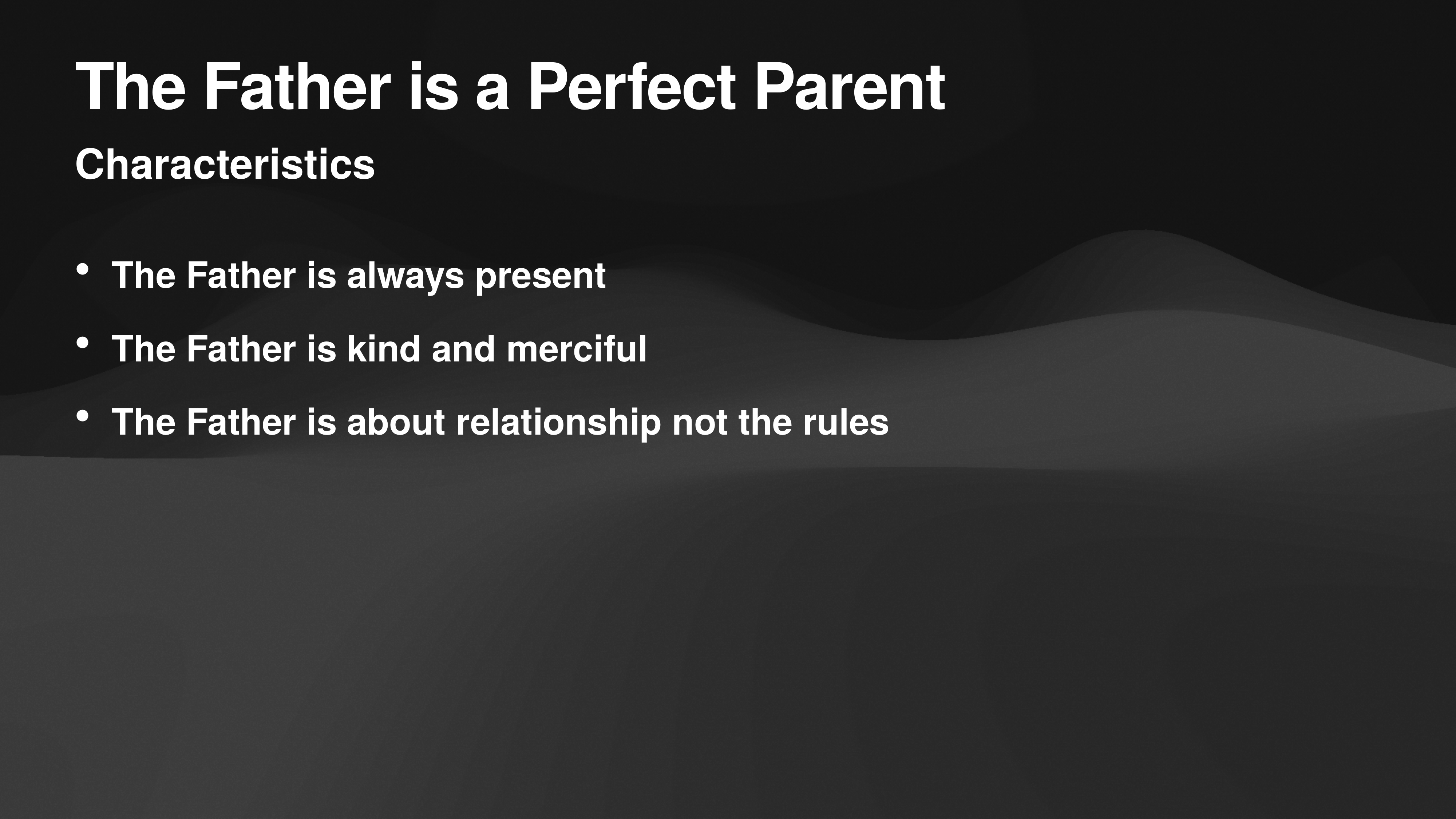

# The Father is a Perfect Parent
Characteristics
The Father is always present
The Father is kind and merciful
The Father is about relationship not the rules